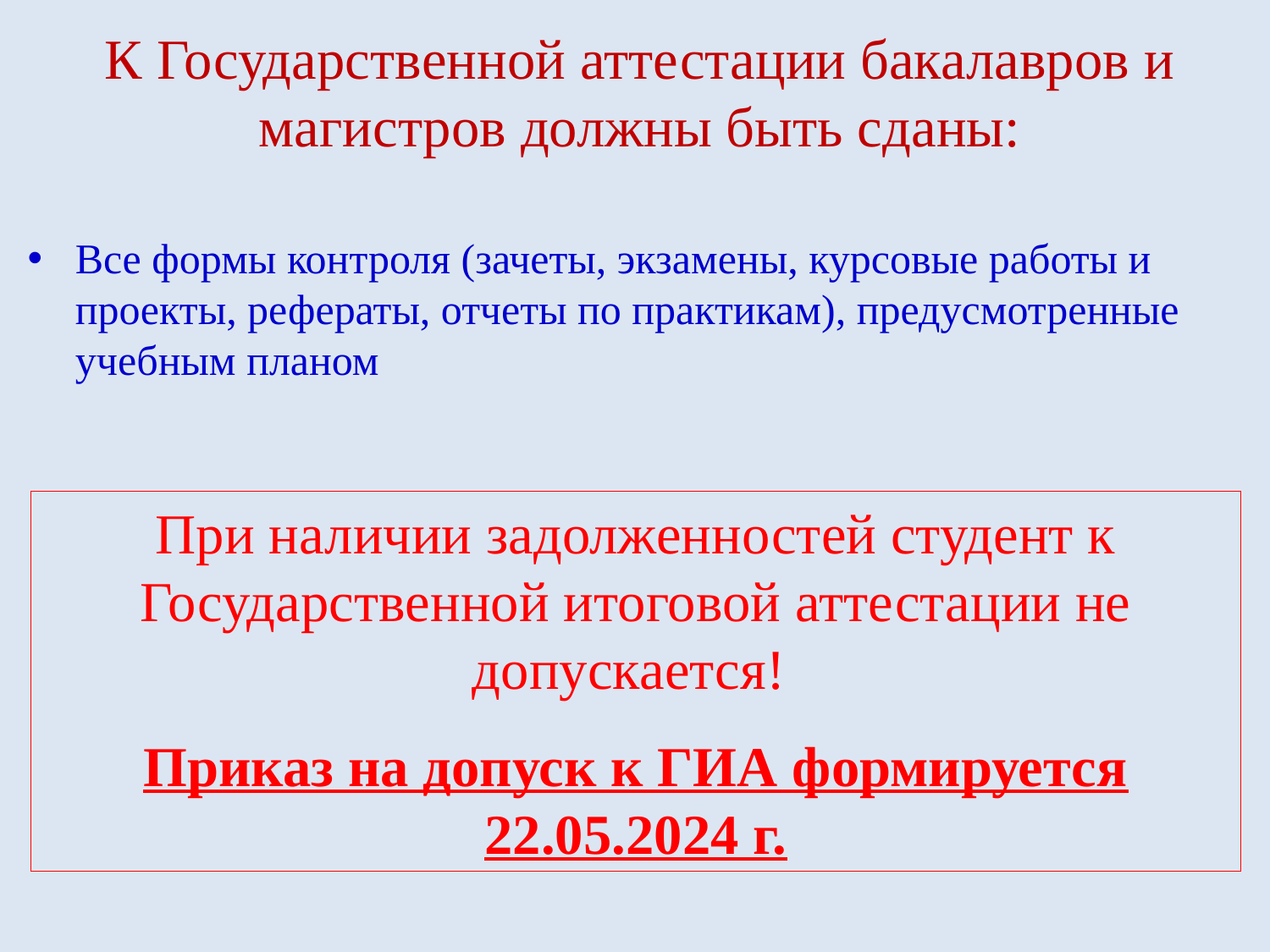

# К Государственной аттестации бакалавров и магистров должны быть сданы:

Все формы контроля (зачеты, экзамены, курсовые работы и проекты, рефераты, отчеты по практикам), предусмотренные учебным планом
При наличии задолженностей студент к Государственной итоговой аттестации не допускается!

Приказ на допуск к ГИА формируется 22.05.2024 г.